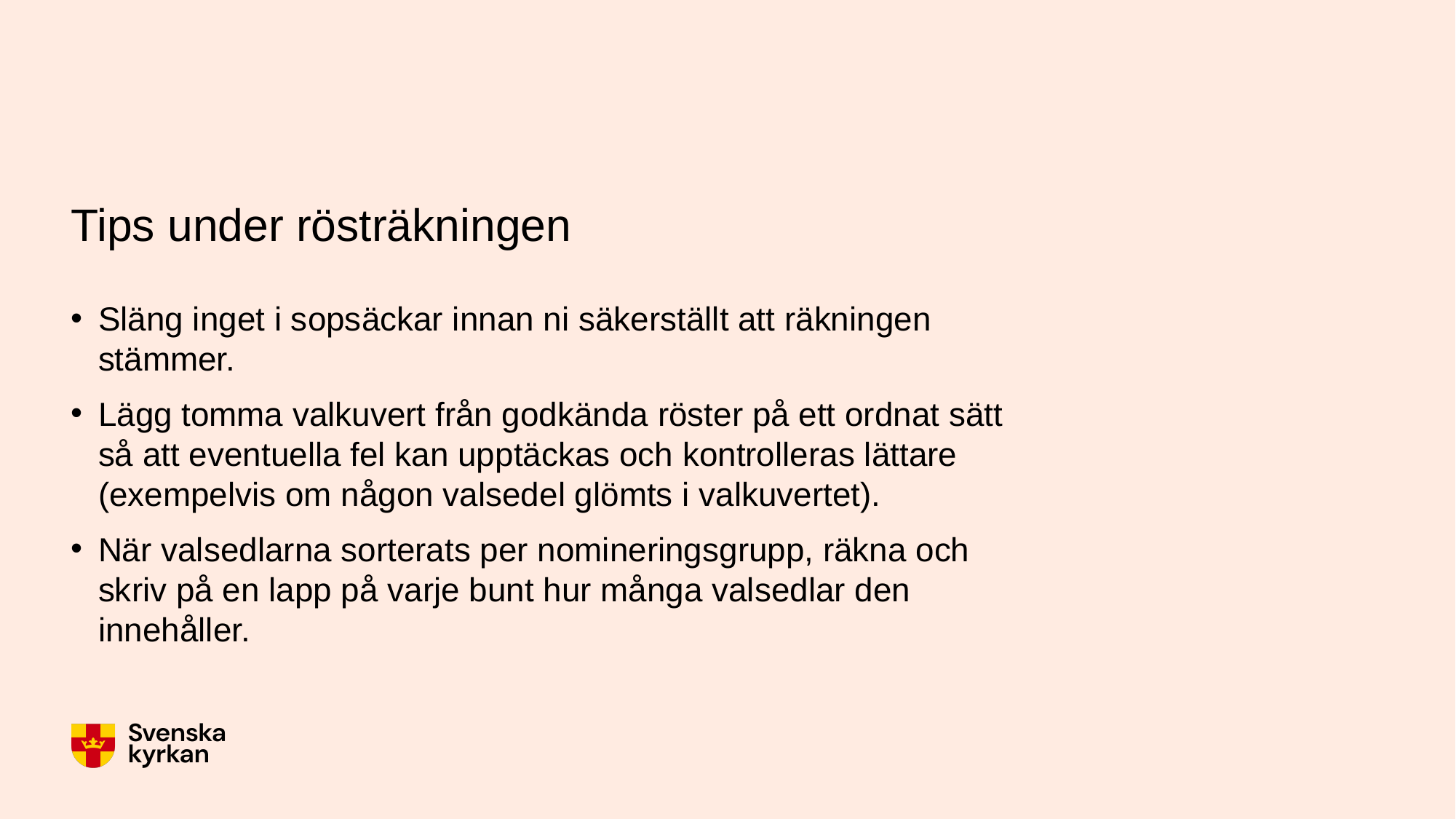

# Tips under rösträkningen
Släng inget i sopsäckar innan ni säkerställt att räkningen stämmer.
Lägg tomma valkuvert från godkända röster på ett ordnat sätt så att eventuella fel kan upptäckas och kontrolleras lättare (exempelvis om någon valsedel glömts i valkuvertet).
När valsedlarna sorterats per nomineringsgrupp, räkna och skriv på en lapp på varje bunt hur många valsedlar den innehåller.